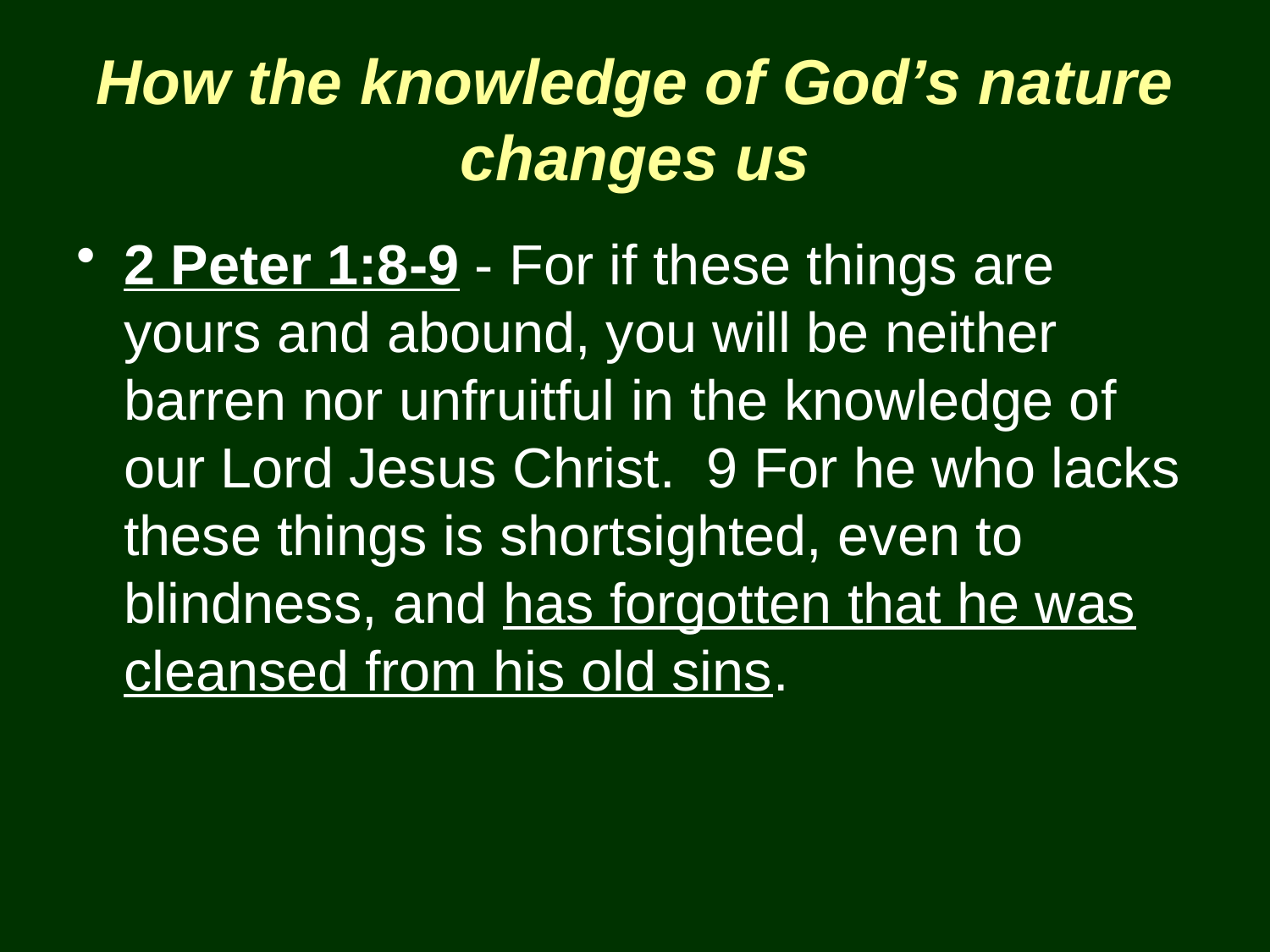

# How the knowledge of God’s nature changes us
2 Peter 1:8-9 - For if these things are yours and abound, you will be neither barren nor unfruitful in the knowledge of our Lord Jesus Christ.  9 For he who lacks these things is shortsighted, even to blindness, and has forgotten that he was cleansed from his old sins.